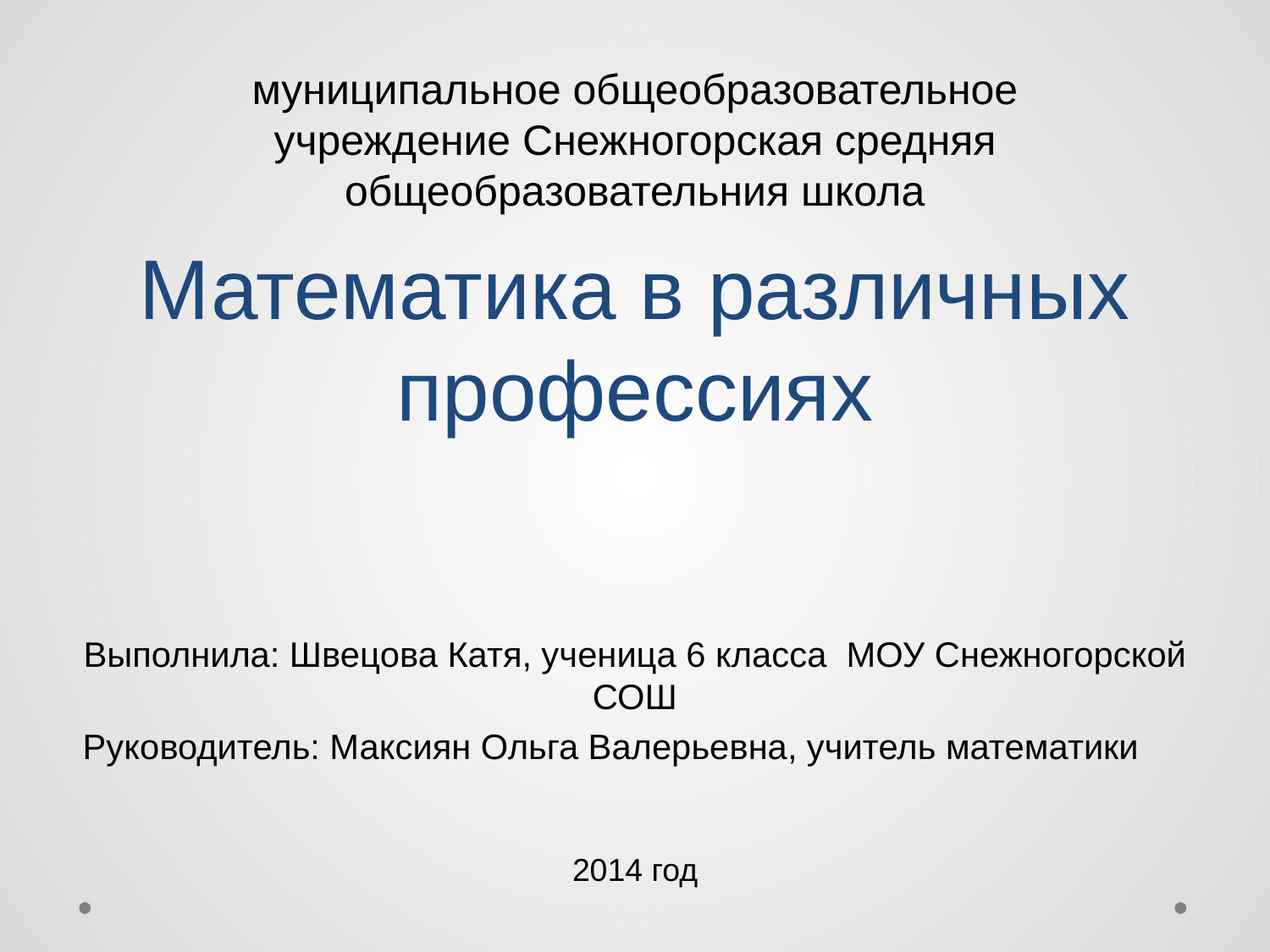

муниципальное общеобразовательное учреждение Снежногорская средняя общеобразовательния школа
# Математика в различных профессиях
Выполнила: Швецова Катя, ученица 6 класса  МОУ Снежногорской СОШ
Руководитель: Максиян Ольга Валерьевна, учитель математики
2014 год